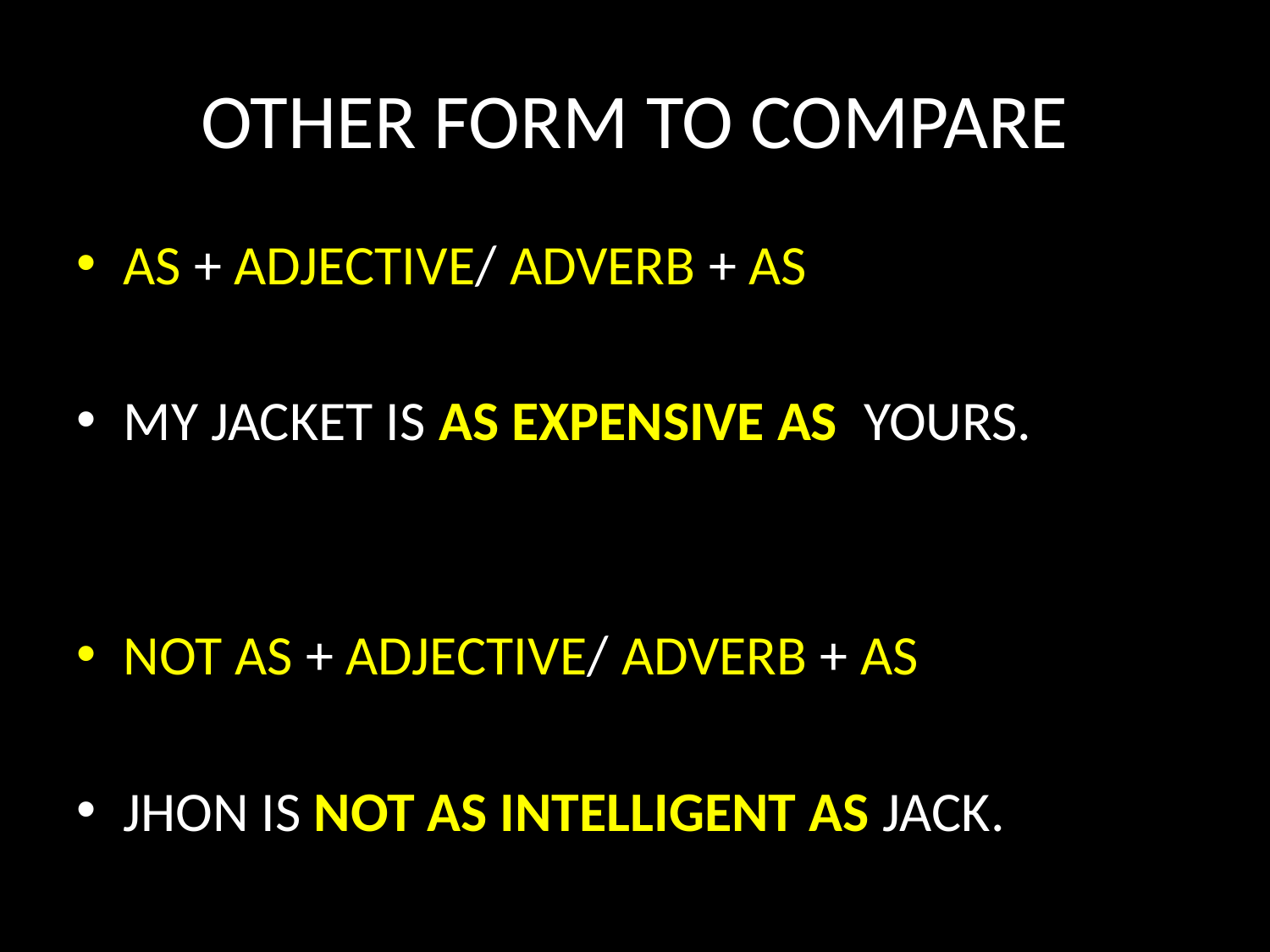

# OTHER FORM TO COMPARE
AS + ADJECTIVE/ ADVERB + AS

MY JACKET IS AS EXPENSIVE AS  YOURS.

NOT AS + ADJECTIVE/ ADVERB + AS

JHON IS NOT AS INTELLIGENT AS JACK.